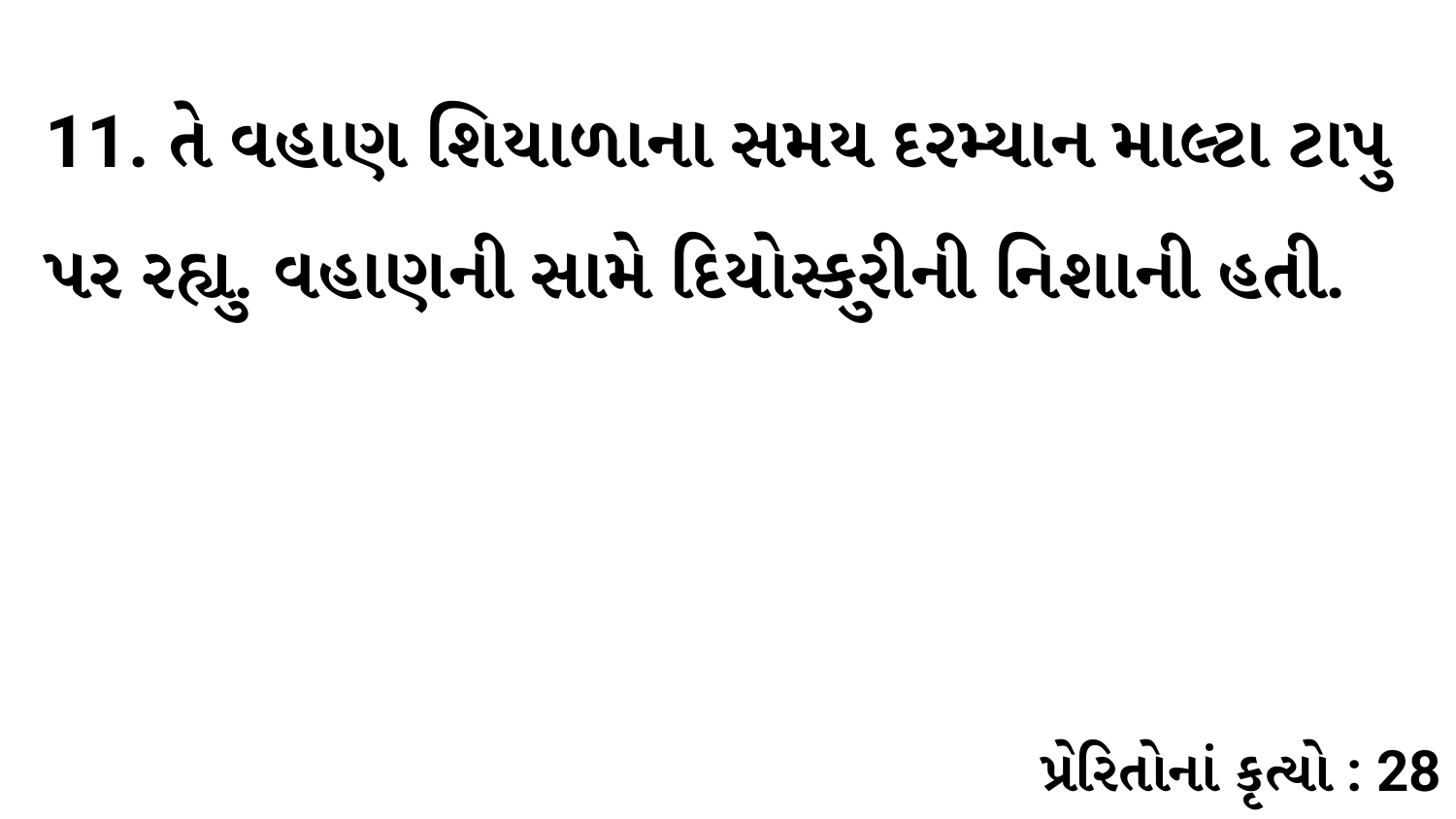

11. તે વહાણ શિયાળાના સમય દરમ્યાન માલ્ટા ટાપુ પર રહ્યુ. વહાણની સામે દિયોસ્કુરીની નિશાની હતી.
પ્રેરિતોનાં કૃત્યો : 28